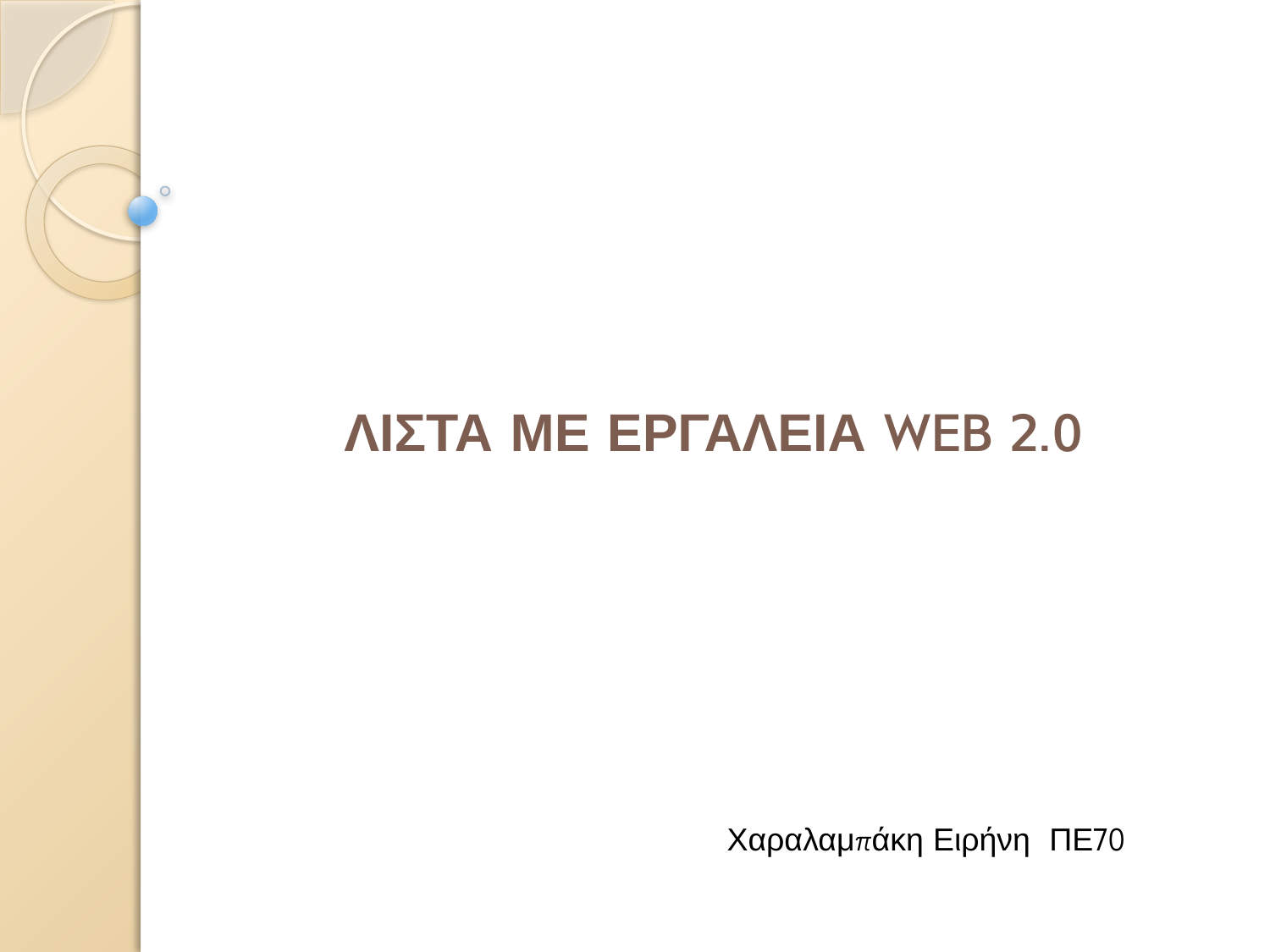

# ΛΙΣΤΑ ΜΕ ΕΡΓΑΛΕΙΑ WEB 2.0
Χαραλαμπάκη Ειρήνη  ΠΕ70